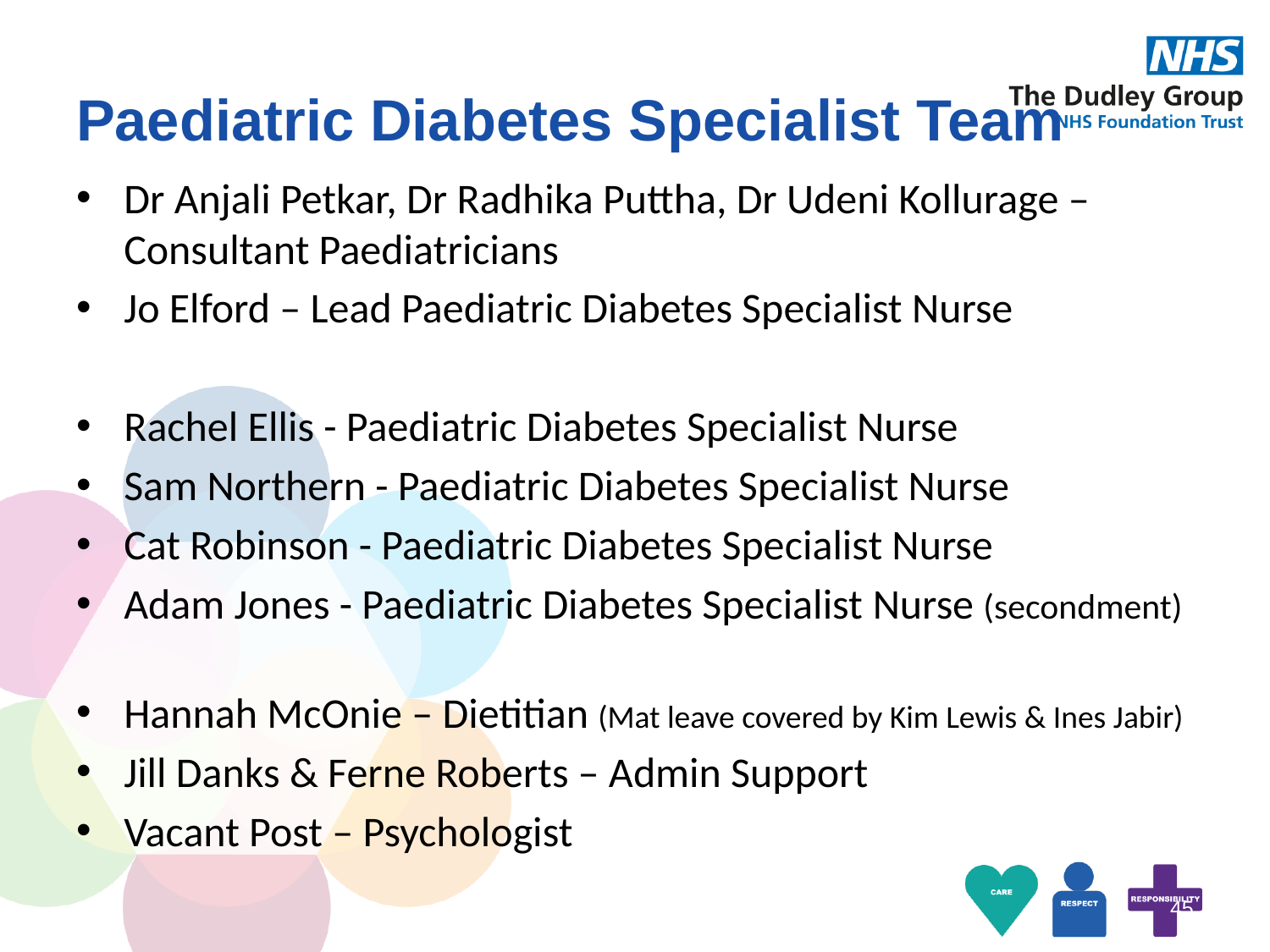

# Paediatric Diabetes Specialist Team
Dr Anjali Petkar, Dr Radhika Puttha, Dr Udeni Kollurage – Consultant Paediatricians
Jo Elford – Lead Paediatric Diabetes Specialist Nurse

Rachel Ellis - Paediatric Diabetes Specialist Nurse
Sam Northern - Paediatric Diabetes Specialist Nurse
Cat Robinson - Paediatric Diabetes Specialist Nurse
Adam Jones - Paediatric Diabetes Specialist Nurse (secondment)

Hannah McOnie – Dietitian (Mat leave covered by Kim Lewis & Ines Jabir)
Jill Danks & Ferne Roberts – Admin Support
Vacant Post – Psychologist
45